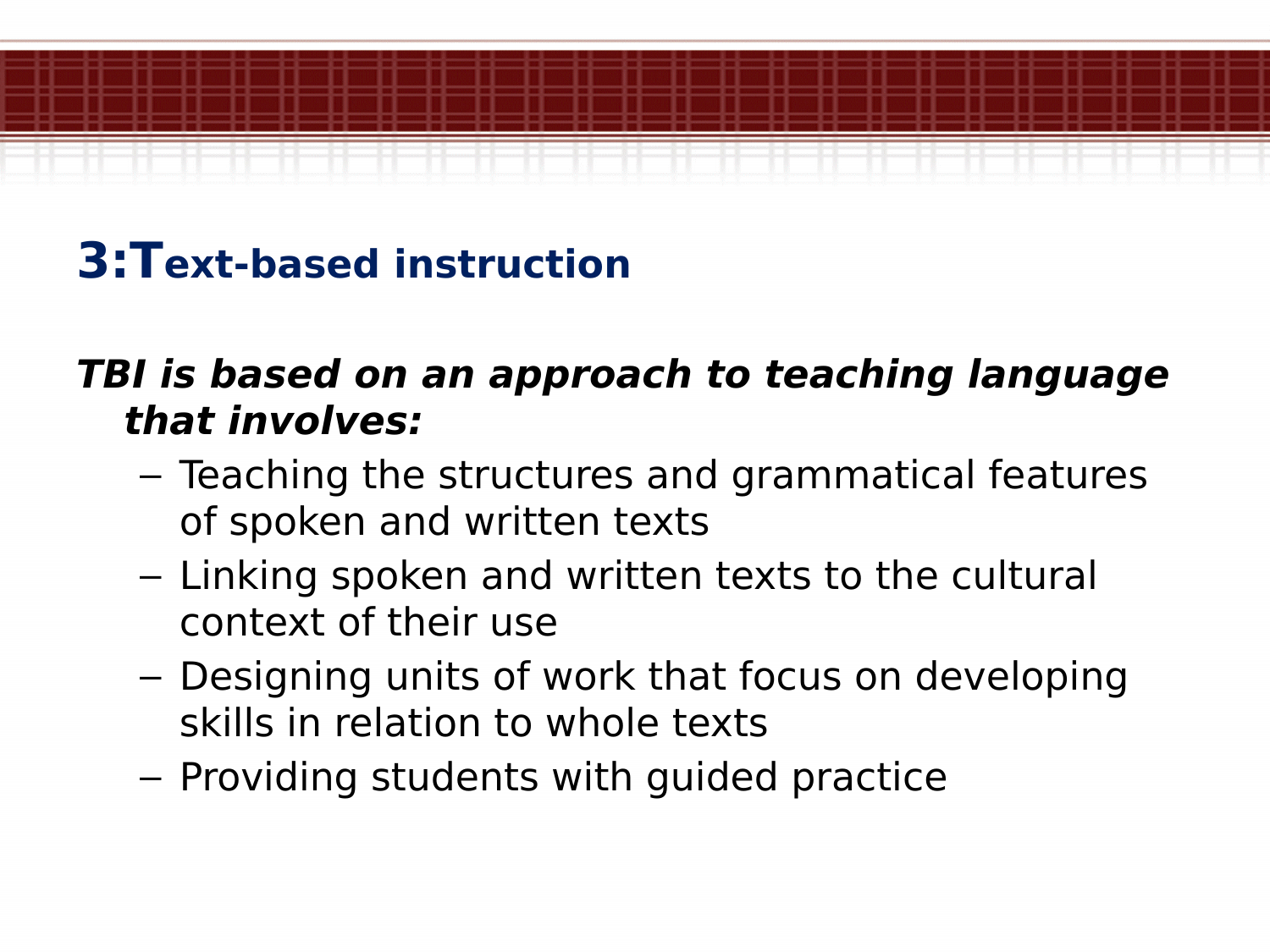

3:Text-based instruction

TBI is based on an approach to teaching language that involves:
Teaching the structures and grammatical features of spoken and written texts
Linking spoken and written texts to the cultural context of their use
Designing units of work that focus on developing skills in relation to whole texts
Providing students with guided practice